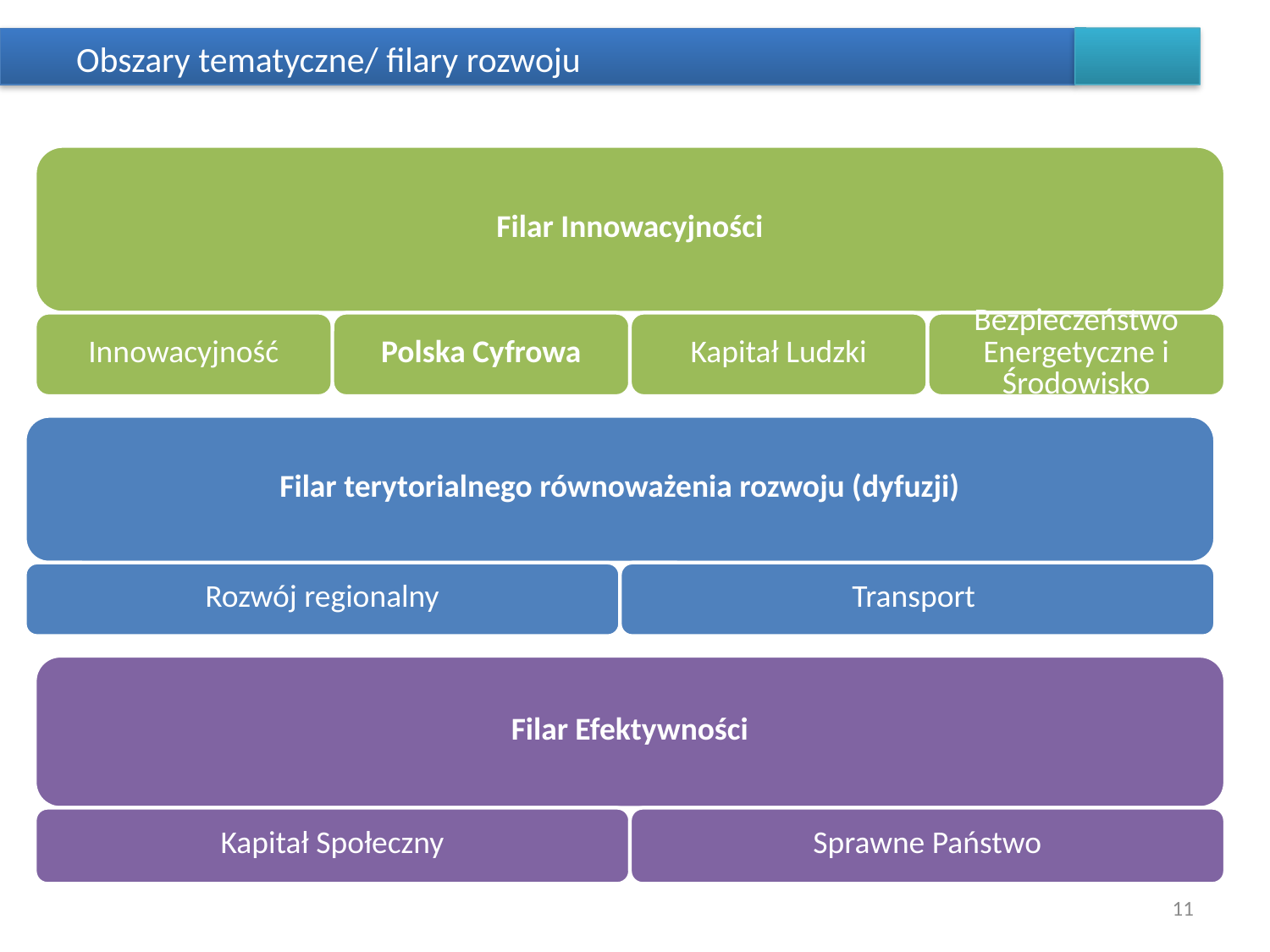

# Obszary tematyczne/ filary rozwoju
Filar Innowacyjności
Polska Cyfrowa
Kapitał Ludzki
Bezpieczeństwo Energetyczne i Środowisko
Innowacyjność
Filar terytorialnego równoważenia rozwoju (dyfuzji)
Rozwój regionalny
Transport
Filar Efektywności
Kapitał Społeczny
Sprawne Państwo
11